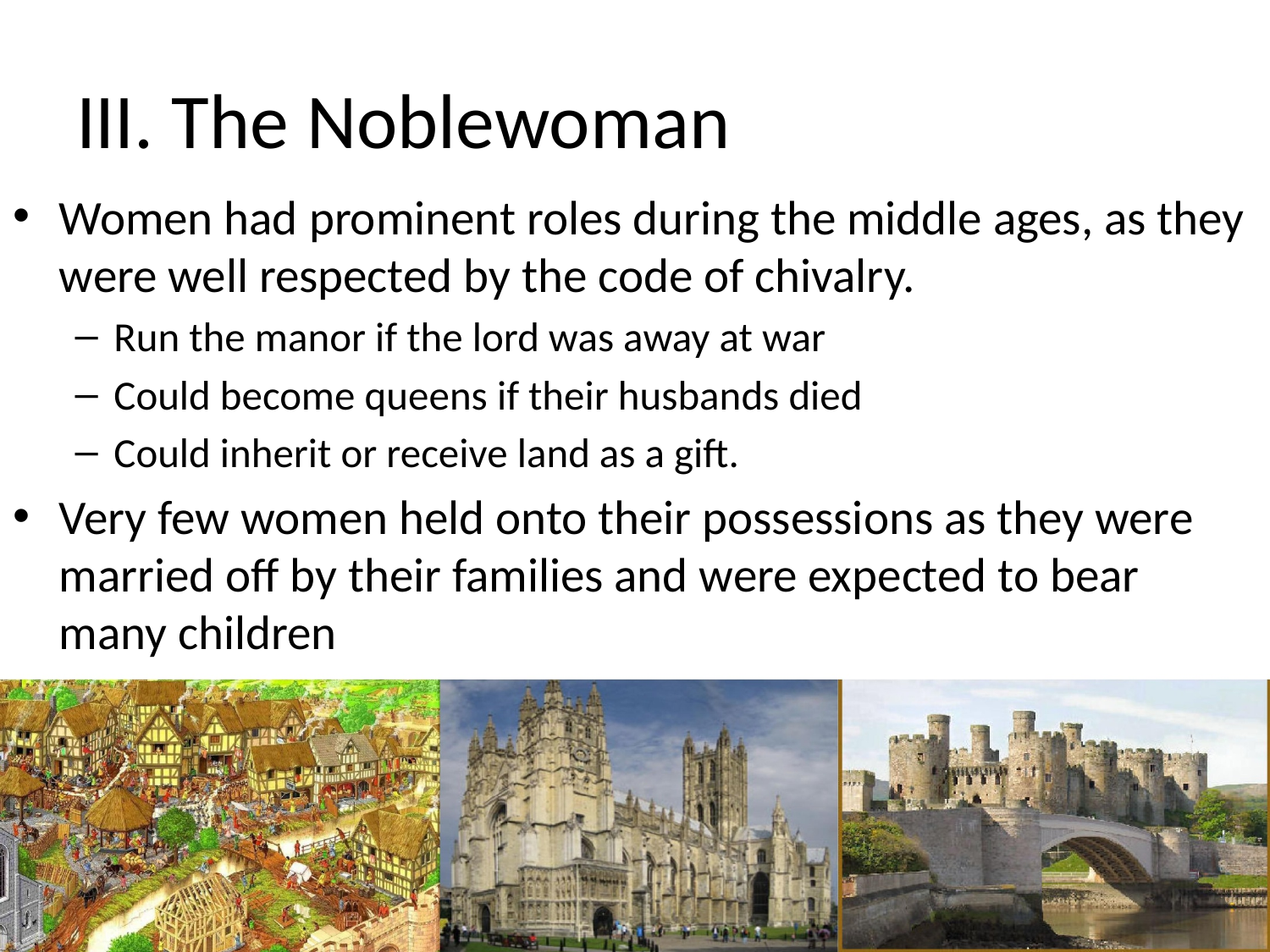

# III. The Noblewoman
Women had prominent roles during the middle ages, as they were well respected by the code of chivalry.
Run the manor if the lord was away at war
Could become queens if their husbands died
Could inherit or receive land as a gift.
Very few women held onto their possessions as they were married off by their families and were expected to bear many children